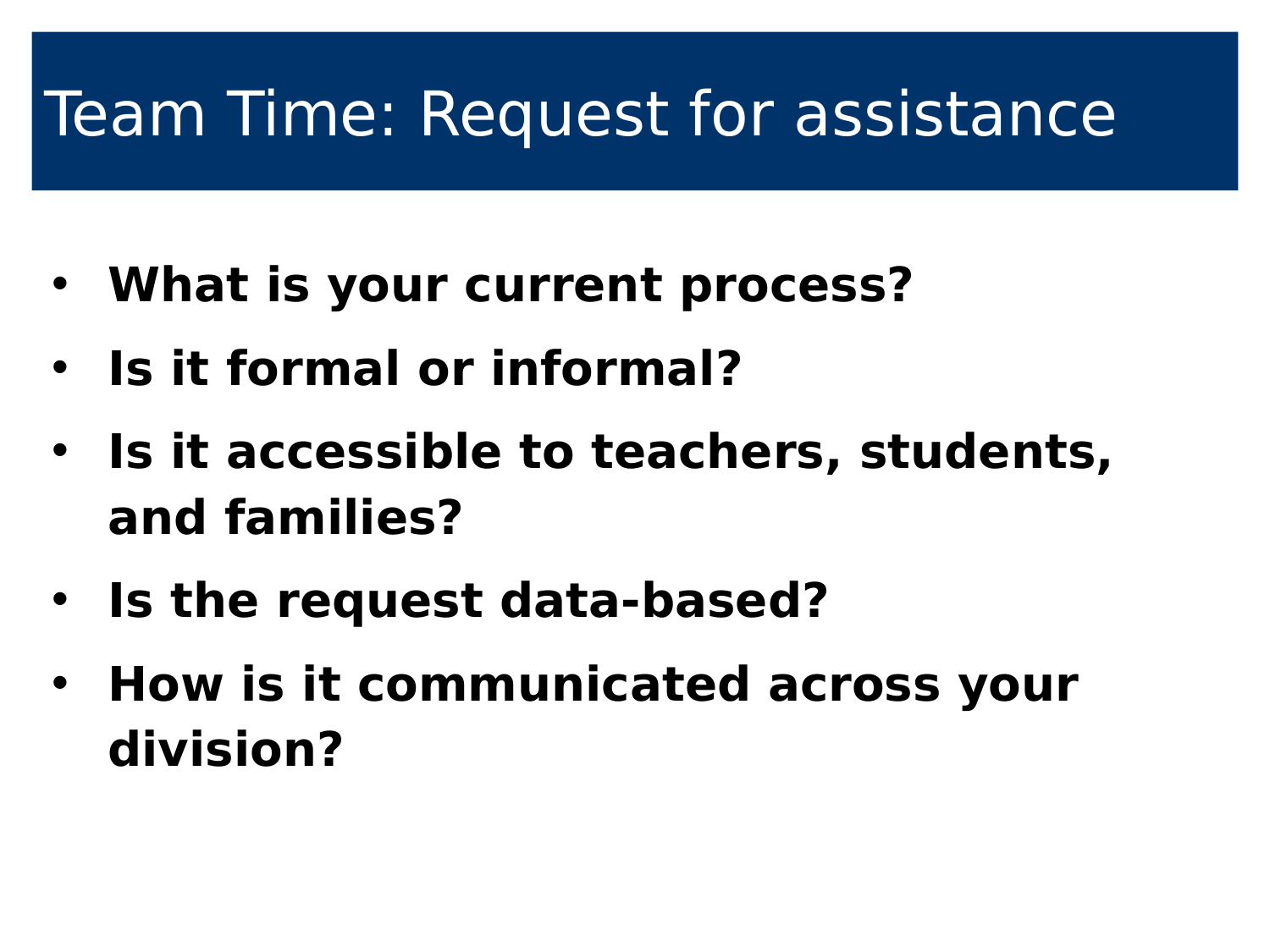

# Team Time: Request for assistance
What is your current process?
Is it formal or informal?
Is it accessible to teachers, students, and families?
Is the request data-based?
How is it communicated across your division?